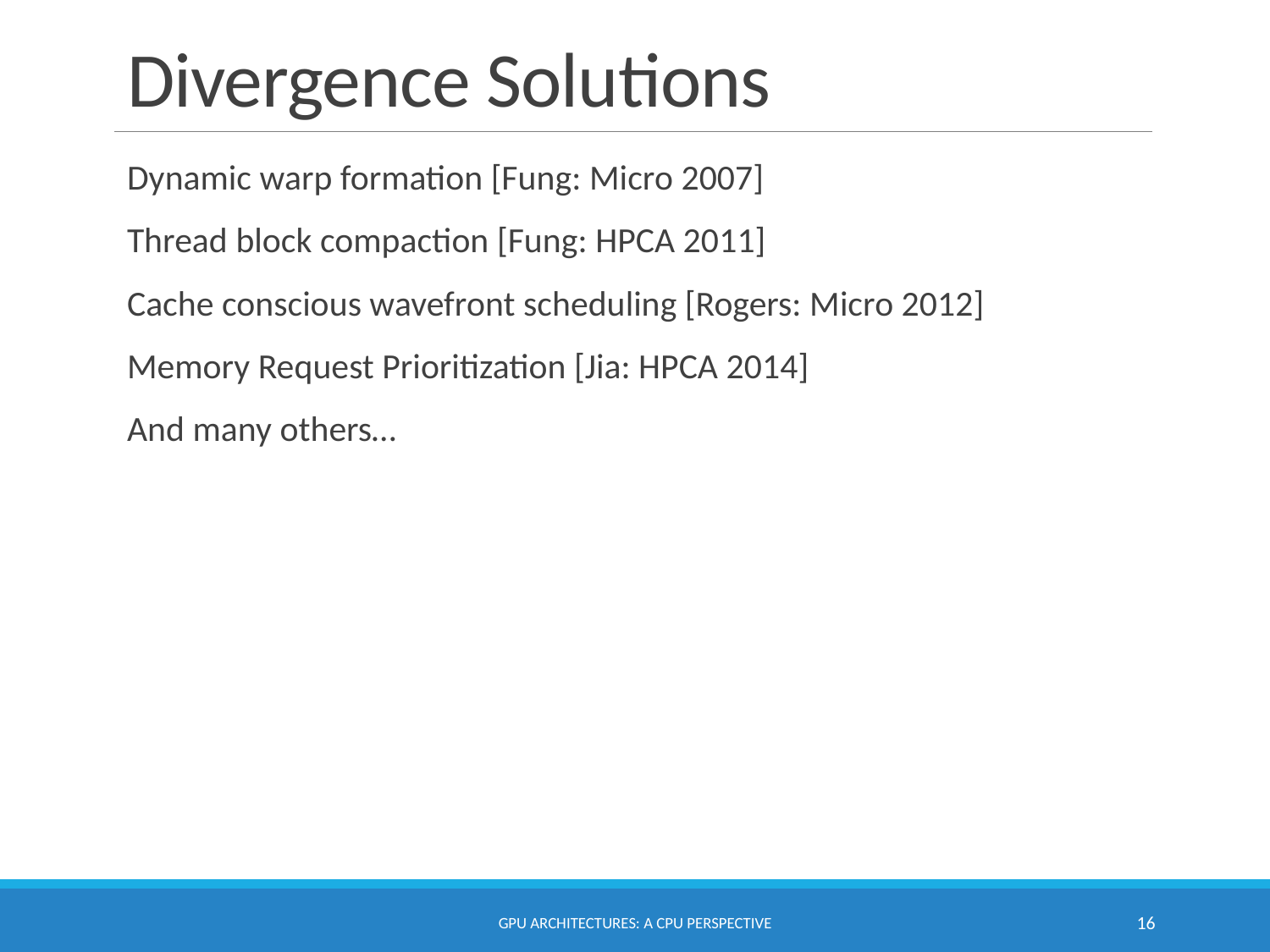

# Divergence Solutions
Dynamic warp formation [Fung: Micro 2007]
Thread block compaction [Fung: HPCA 2011]
Cache conscious wavefront scheduling [Rogers: Micro 2012]
Memory Request Prioritization [Jia: HPCA 2014]
And many others…

GPU Architectures: A CPU Perspective
16